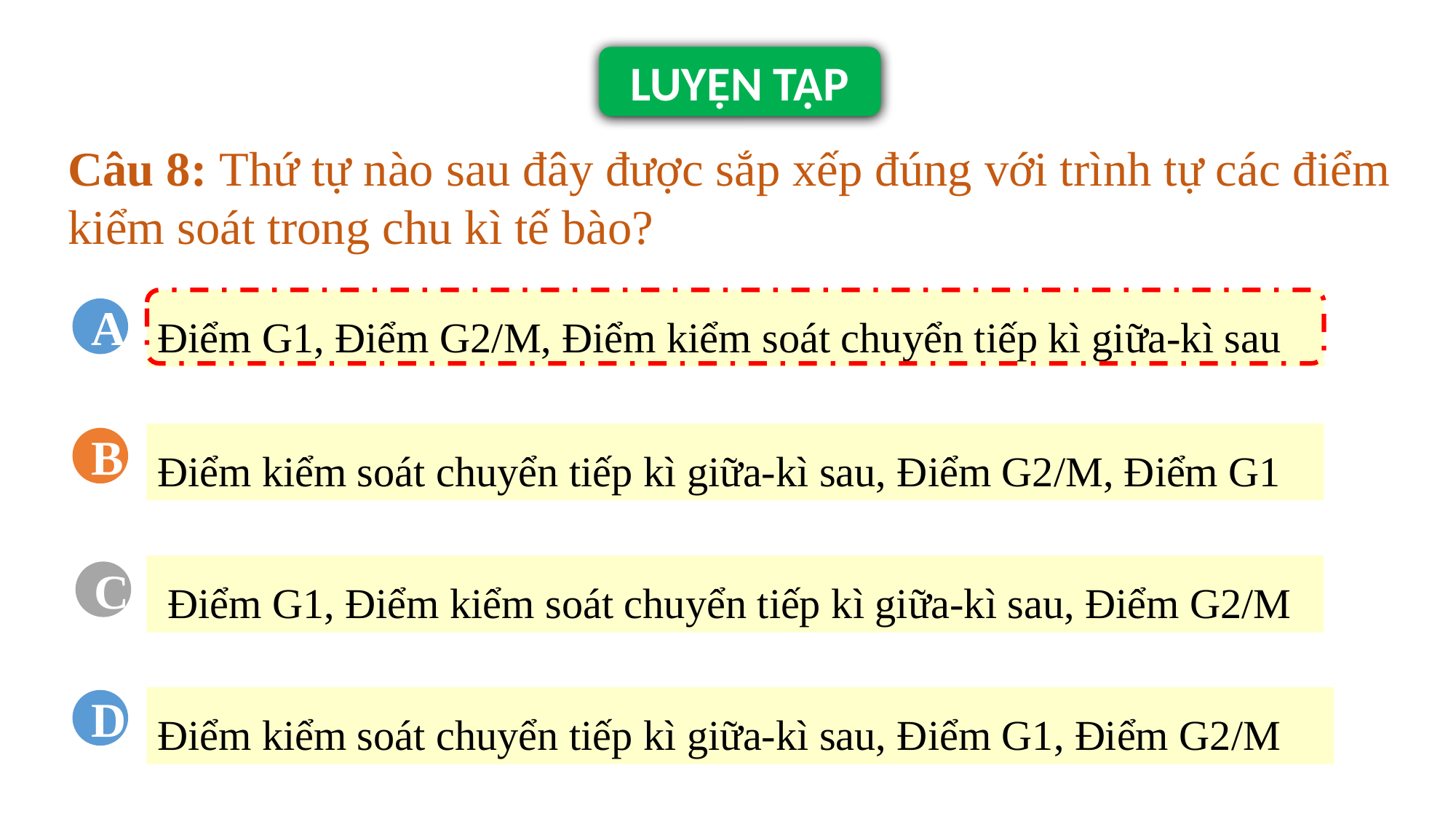

LUYỆN TẬP

Câu 8: Thứ tự nào sau đây được sắp xếp đúng với trình tự các điểm kiểm soát trong chu kì tế bào?
Điểm G1, Điểm G2/M, Điểm kiểm soát chuyển tiếp kì giữa-kì sau

A
Điểm kiểm soát chuyển tiếp kì giữa-kì sau, Điểm G2/M, Điểm G1
B
 Điểm G1, Điểm kiểm soát chuyển tiếp kì giữa-kì sau, Điểm G2/M
C
Điểm kiểm soát chuyển tiếp kì giữa-kì sau, Điểm G1, Điểm G2/M
D